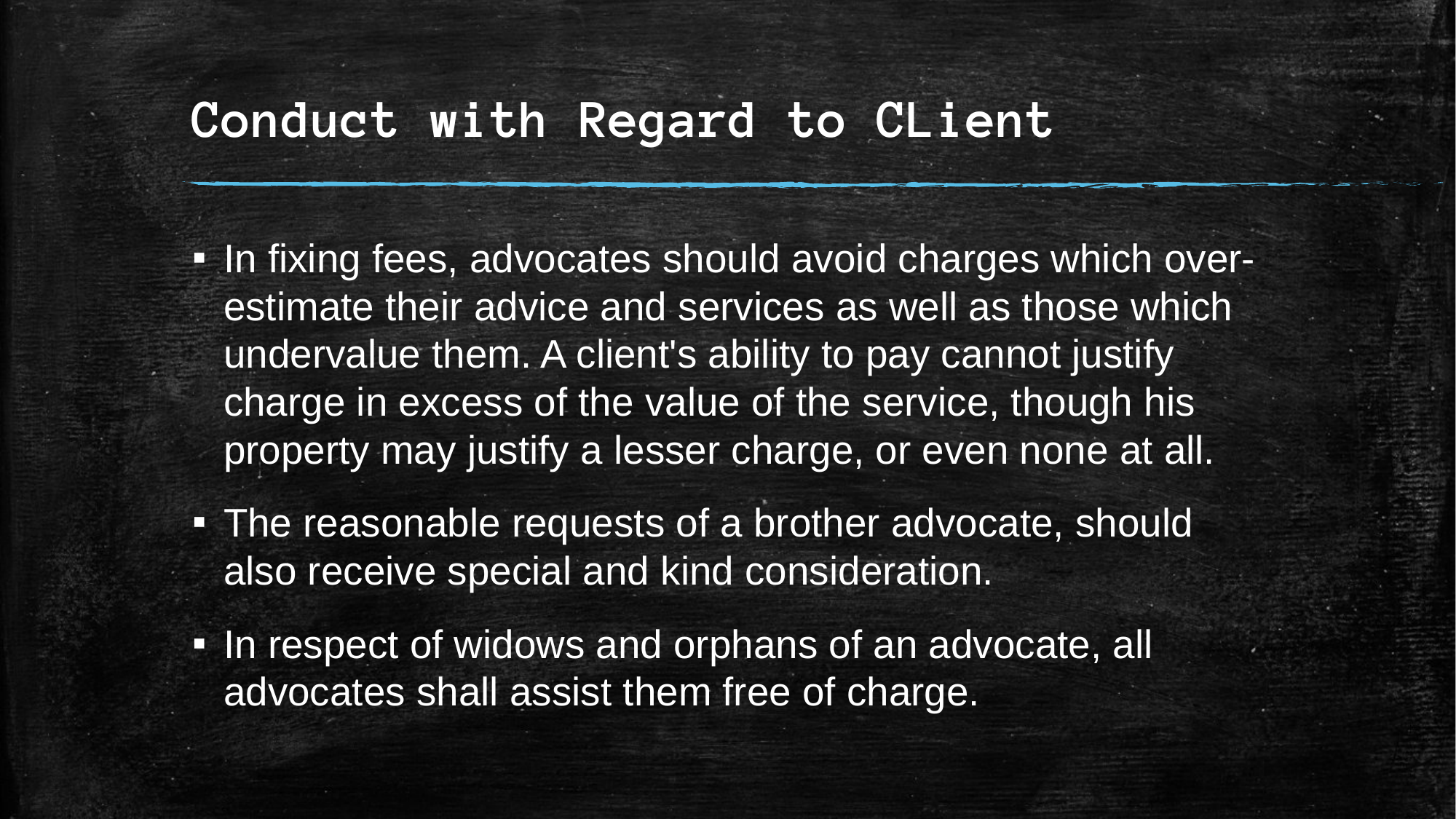

# Conduct with Regard to CLient
In fixing fees, advocates should avoid charges which over-estimate their advice and services as well as those which undervalue them. A client's ability to pay cannot justify charge in excess of the value of the service, though his property may justify a lesser charge, or even none at all.
The reasonable requests of a brother advocate, should also receive special and kind consideration.
In respect of widows and orphans of an advocate, all advocates shall assist them free of charge.